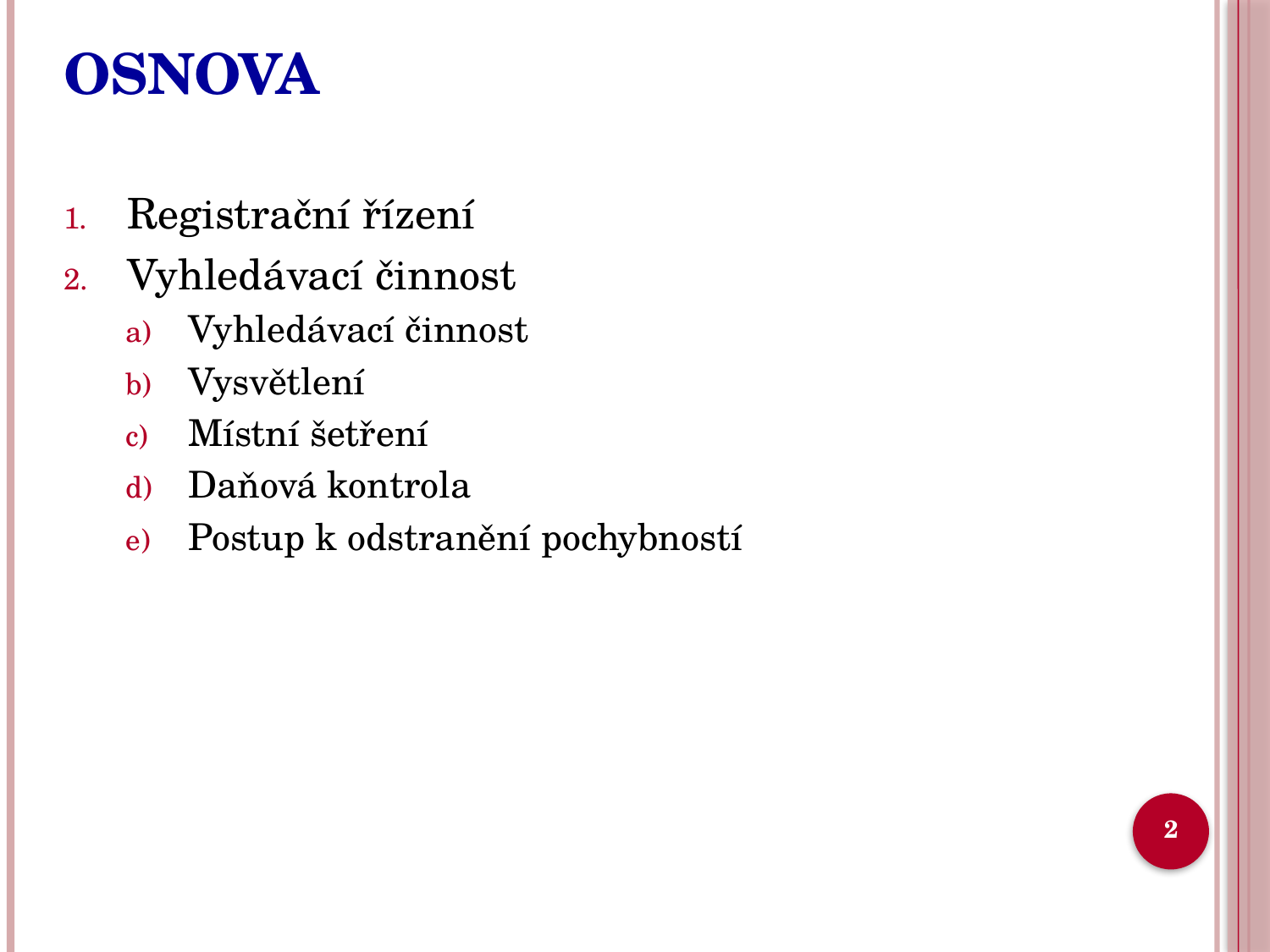

# OSNOVA
Registrační řízení
Vyhledávací činnost
Vyhledávací činnost
Vysvětlení
Místní šetření
Daňová kontrola
Postup k odstranění pochybností
2